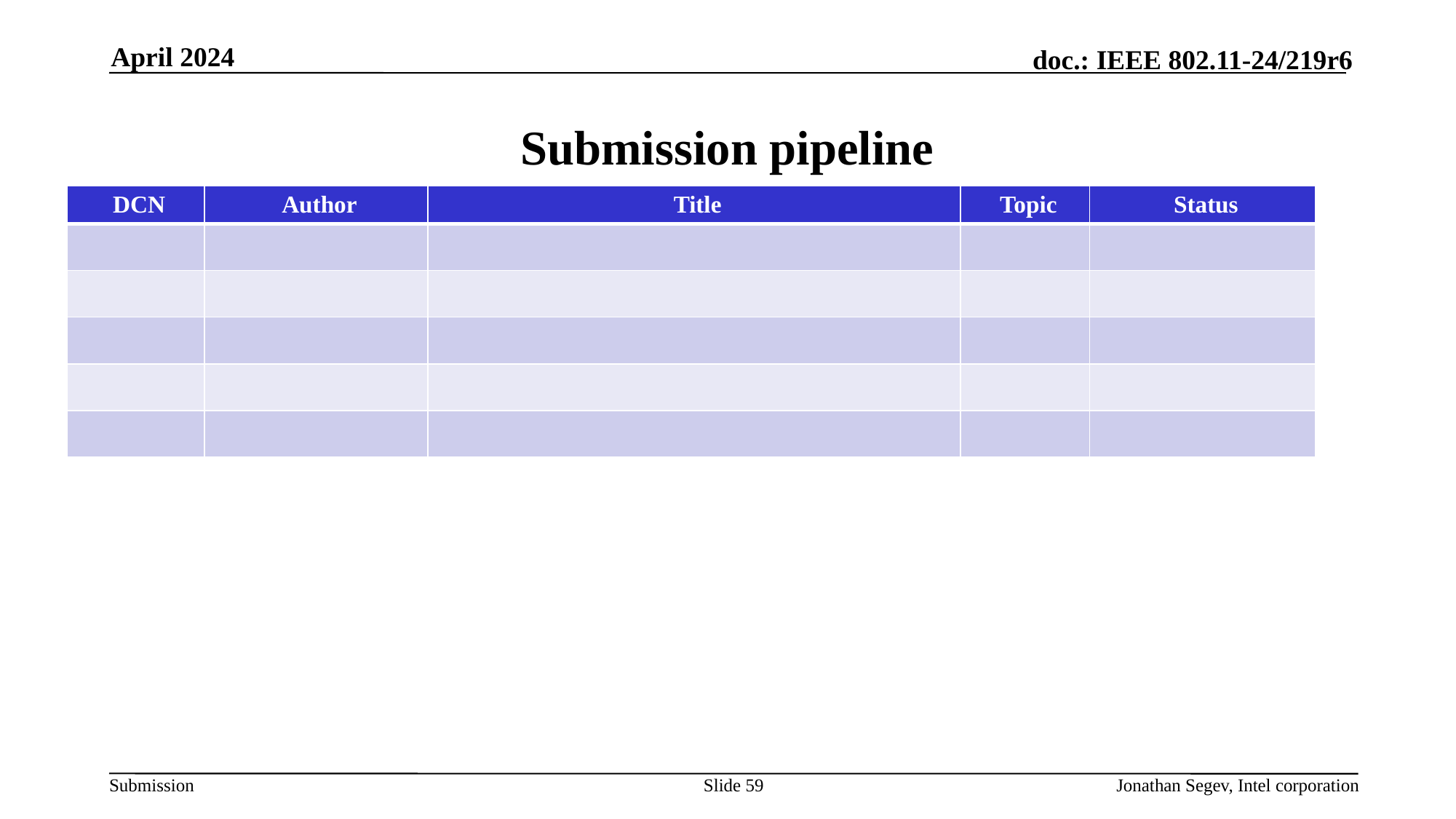

April 2024
# Submission pipeline
| DCN | Author | Title | Topic | Status |
| --- | --- | --- | --- | --- |
|  |  |  |  |  |
|  |  |  |  |  |
|  |  |  |  |  |
|  |  |  |  |  |
|  |  |  |  |  |
Slide 59
Jonathan Segev, Intel corporation